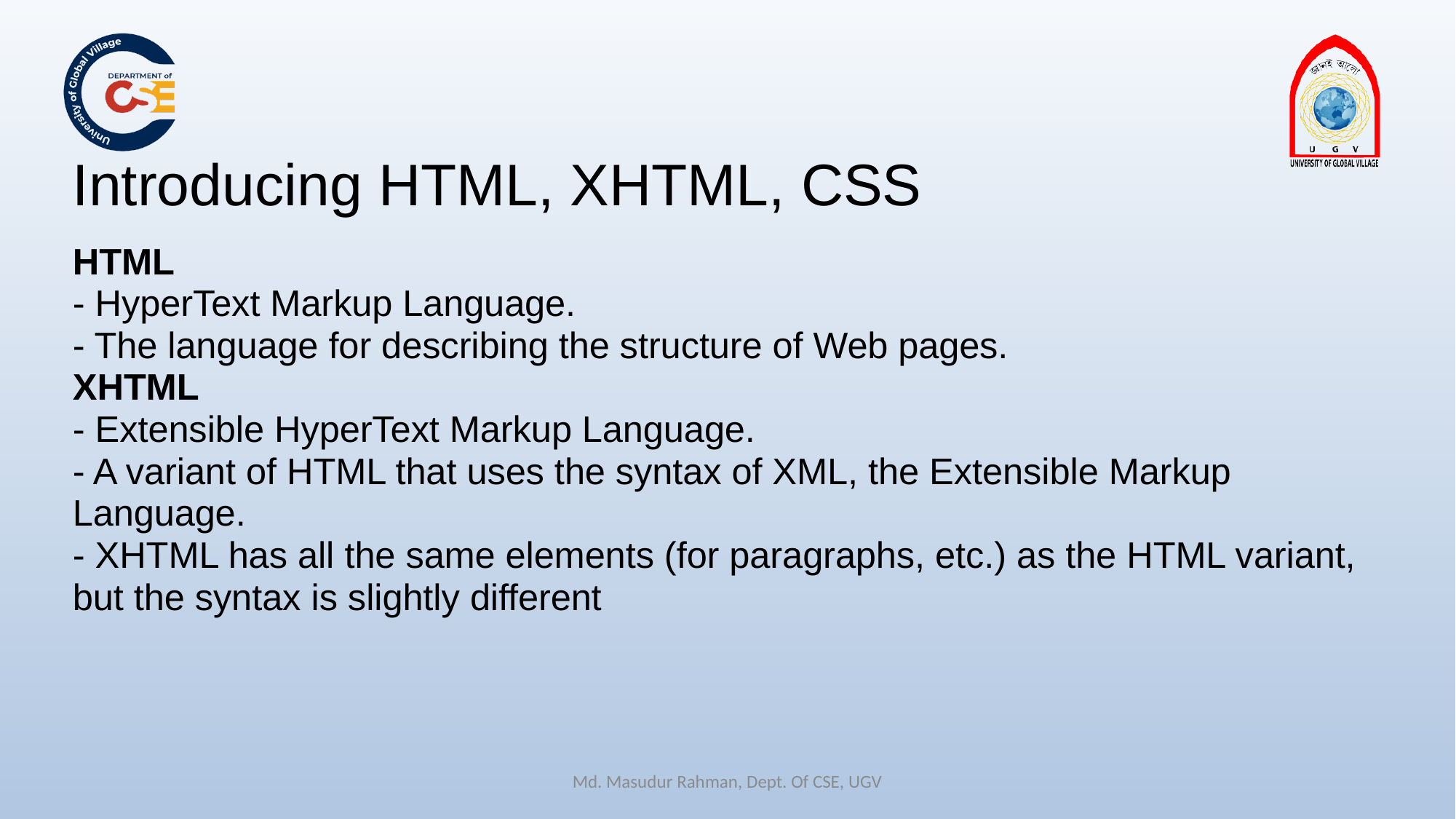

# Introducing HTML, XHTML, CSS
HTML 
- HyperText Markup Language. 
- The language for describing the structure of Web pages.
XHTML 
- Extensible HyperText Markup Language. 
- A variant of HTML that uses the syntax of XML, the Extensible Markup Language. 
- XHTML has all the same elements (for paragraphs, etc.) as the HTML variant, but the syntax is slightly different

Md. Masudur Rahman, Dept. Of CSE, UGV